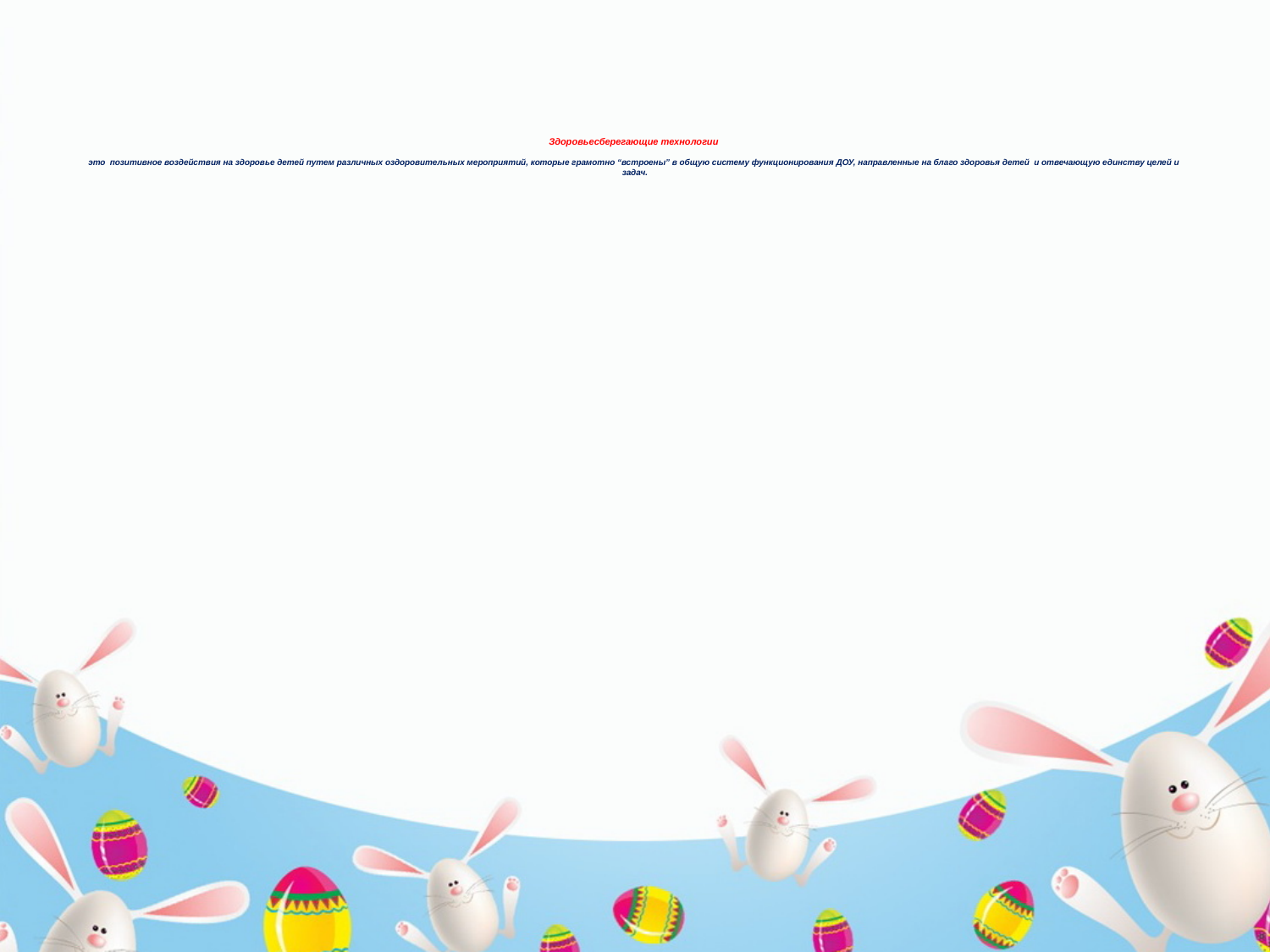

# Здоровьесберегающие технологии это  позитивное воздействия на здоровье детей путем различных оздоровительных мероприятий, которые грамотно “встроены” в общую систему функционирования ДОУ, направленные на благо здоровья детей  и отвечающую единству целей и задач.